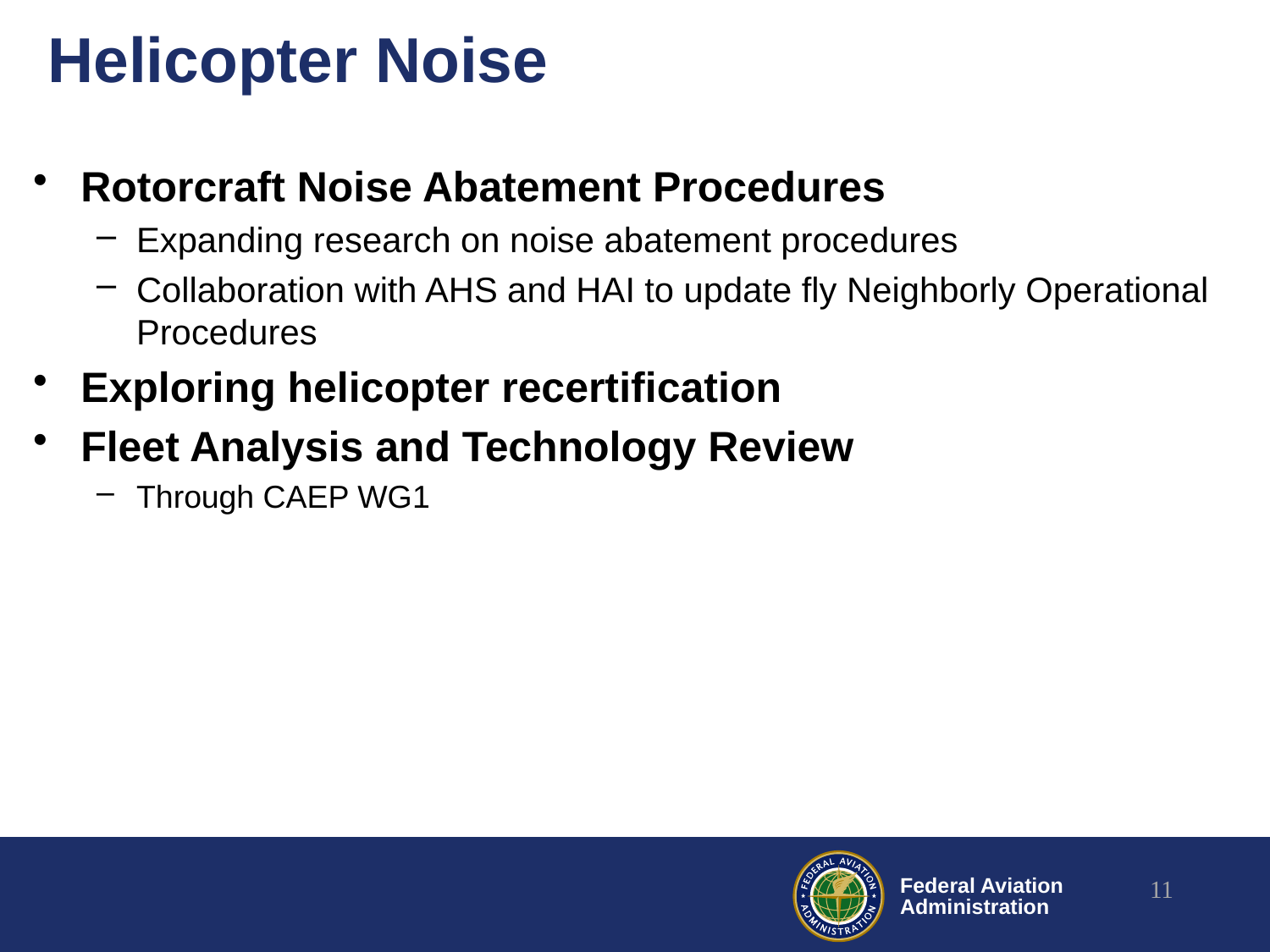

# Helicopter Noise
Rotorcraft Noise Abatement Procedures
Expanding research on noise abatement procedures
Collaboration with AHS and HAI to update fly Neighborly Operational Procedures
Exploring helicopter recertification
Fleet Analysis and Technology Review
Through CAEP WG1
11